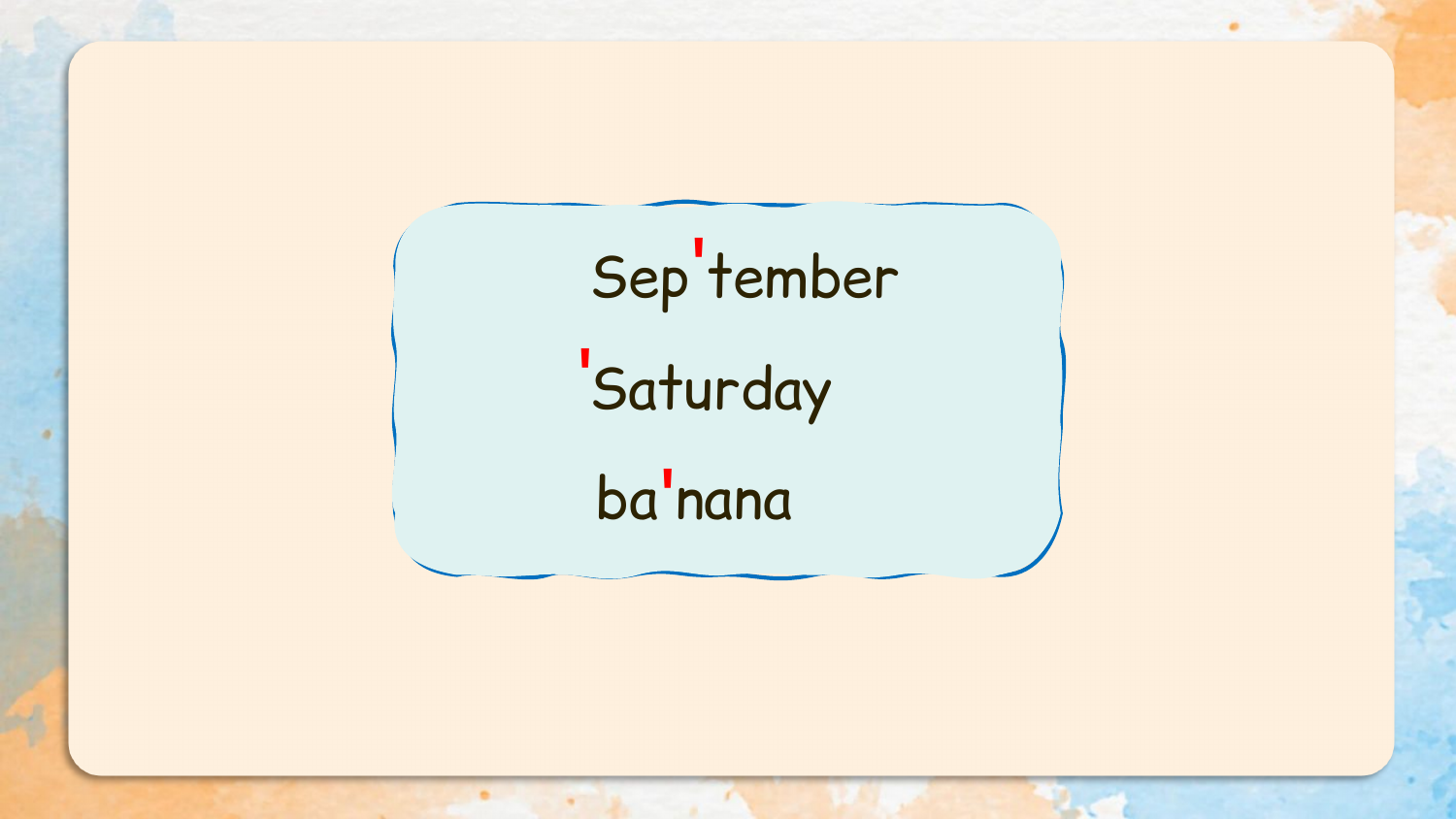

'

Sep tember
'
Saturday
ba nana
'